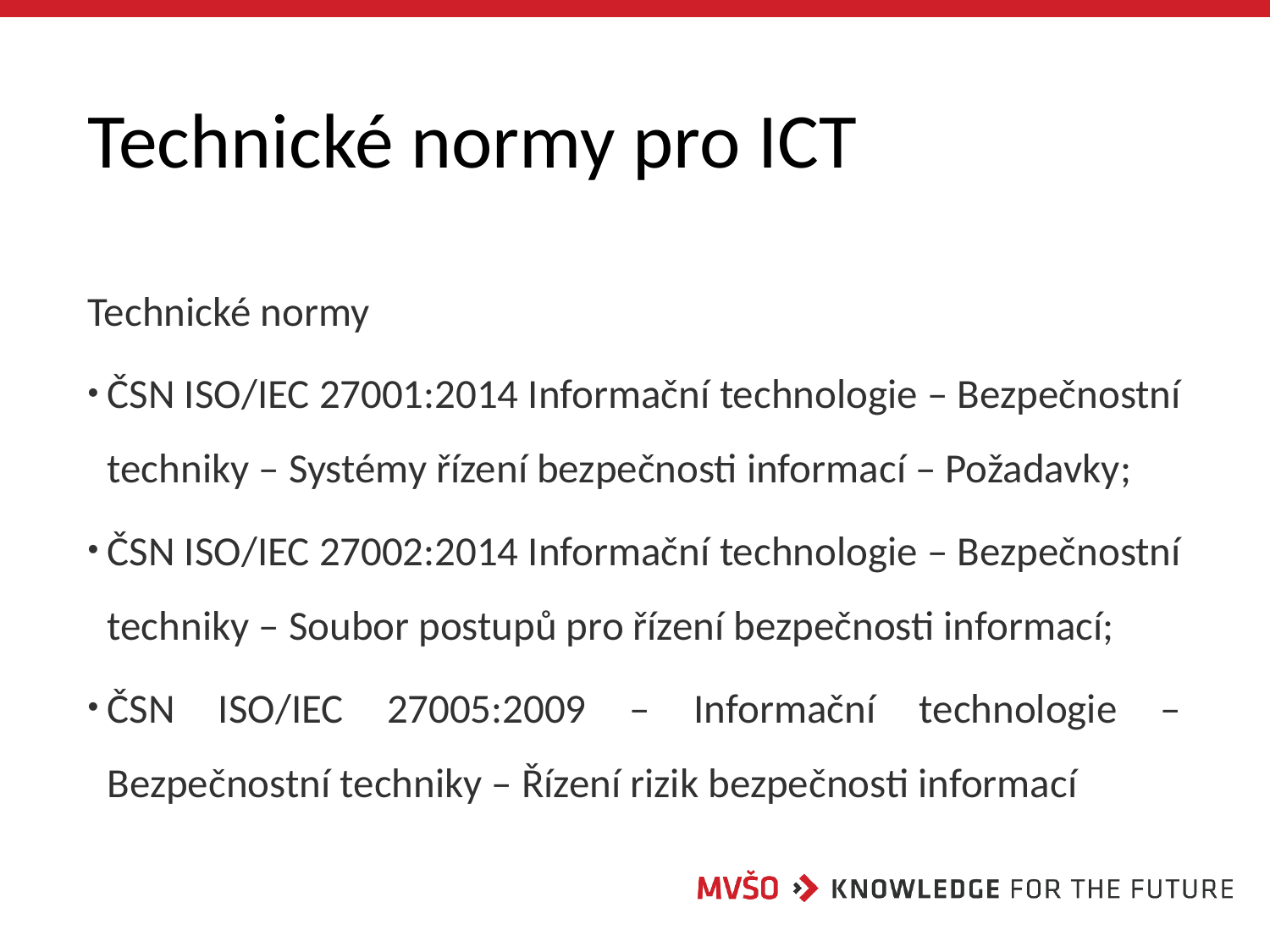

# Technické normy pro ICT
Technické normy
ČSN ISO/IEC 27001:2014 Informační technologie – Bezpečnostní techniky – Systémy řízení bezpečnosti informací – Požadavky;
ČSN ISO/IEC 27002:2014 Informační technologie – Bezpečnostní techniky – Soubor postupů pro řízení bezpečnosti informací;
ČSN ISO/IEC 27005:2009 – Informační technologie – Bezpečnostní techniky – Řízení rizik bezpečnosti informací